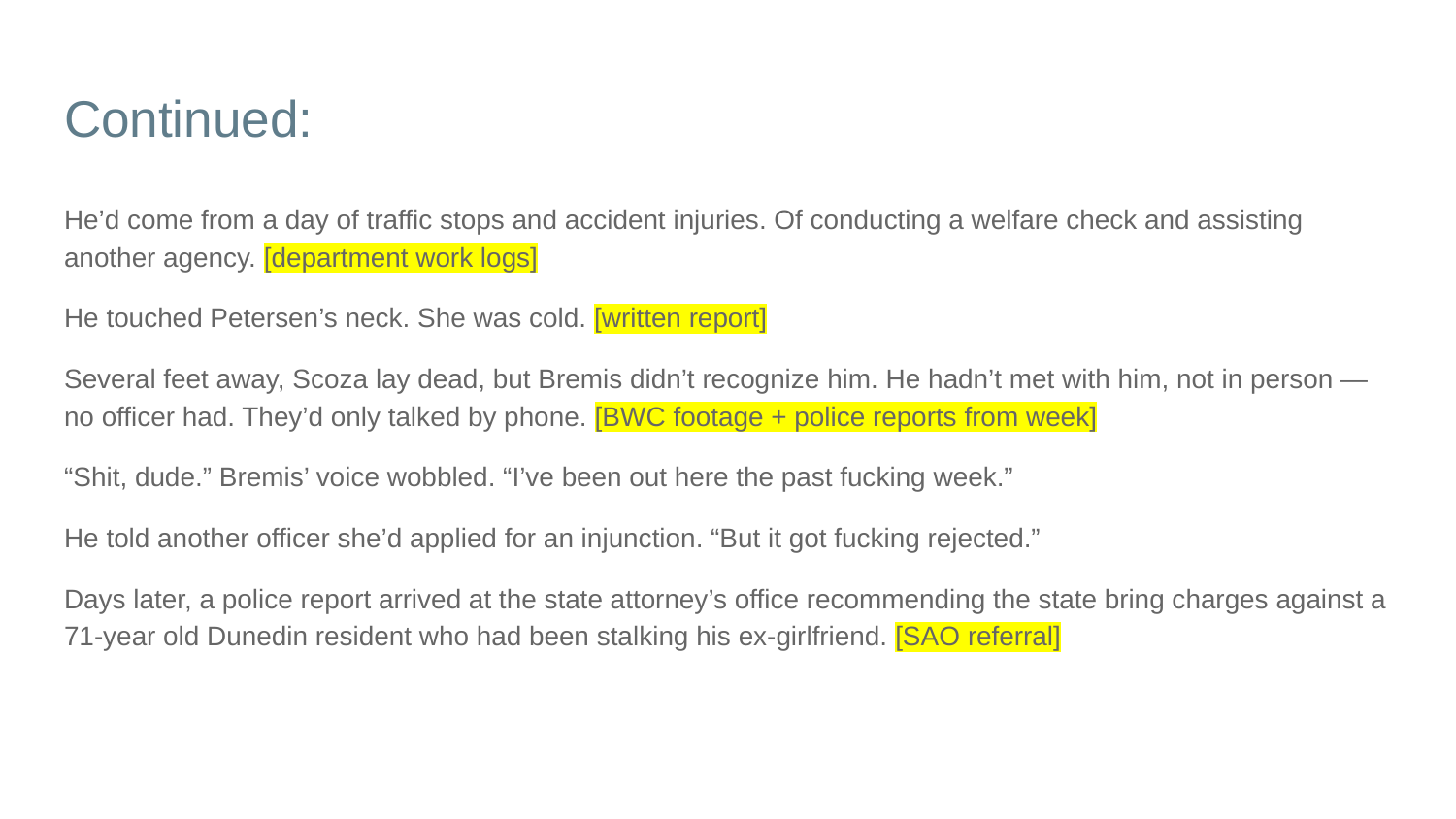

# Continued:

He’d come from a day of traffic stops and accident injuries. Of conducting a welfare check and assisting another agency. [department work logs]
He touched Petersen’s neck. She was cold. [written report]
Several feet away, Scoza lay dead, but Bremis didn’t recognize him. He hadn’t met with him, not in person — no officer had. They’d only talked by phone. [BWC footage + police reports from week]
“Shit, dude.” Bremis’ voice wobbled. “I’ve been out here the past fucking week.”
He told another officer she’d applied for an injunction. “But it got fucking rejected.”
Days later, a police report arrived at the state attorney’s office recommending the state bring charges against a 71-year old Dunedin resident who had been stalking his ex-girlfriend. [SAO referral]